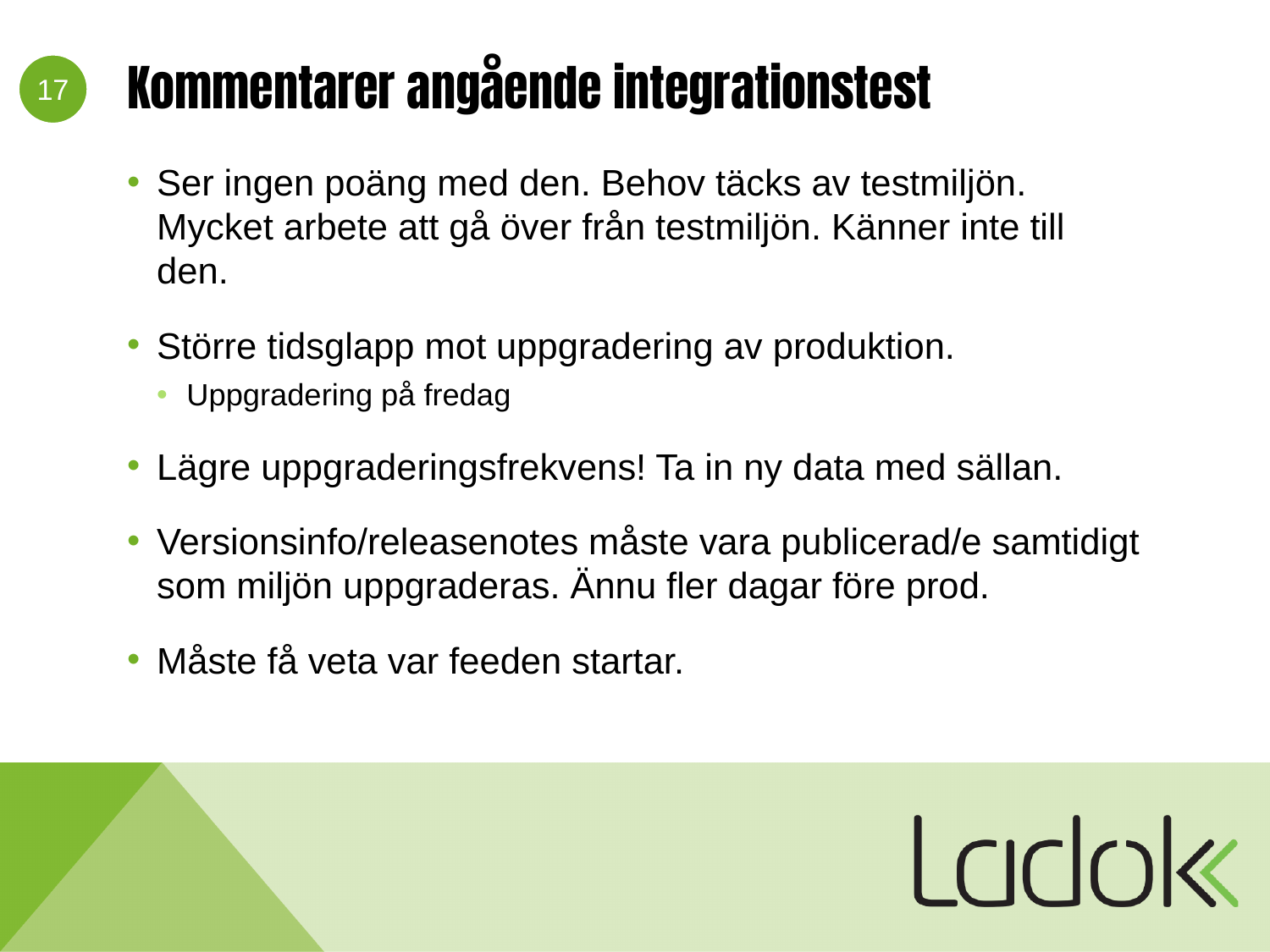

# Kommentarer angående integrationstest
Ser ingen poäng med den. Behov täcks av testmiljön. Mycket arbete att gå över från testmiljön. Känner inte till den.
Större tidsglapp mot uppgradering av produktion.
Uppgradering på fredag
Lägre uppgraderingsfrekvens! Ta in ny data med sällan.
Versionsinfo/releasenotes måste vara publicerad/e samtidigt som miljön uppgraderas. Ännu fler dagar före prod.
Måste få veta var feeden startar.